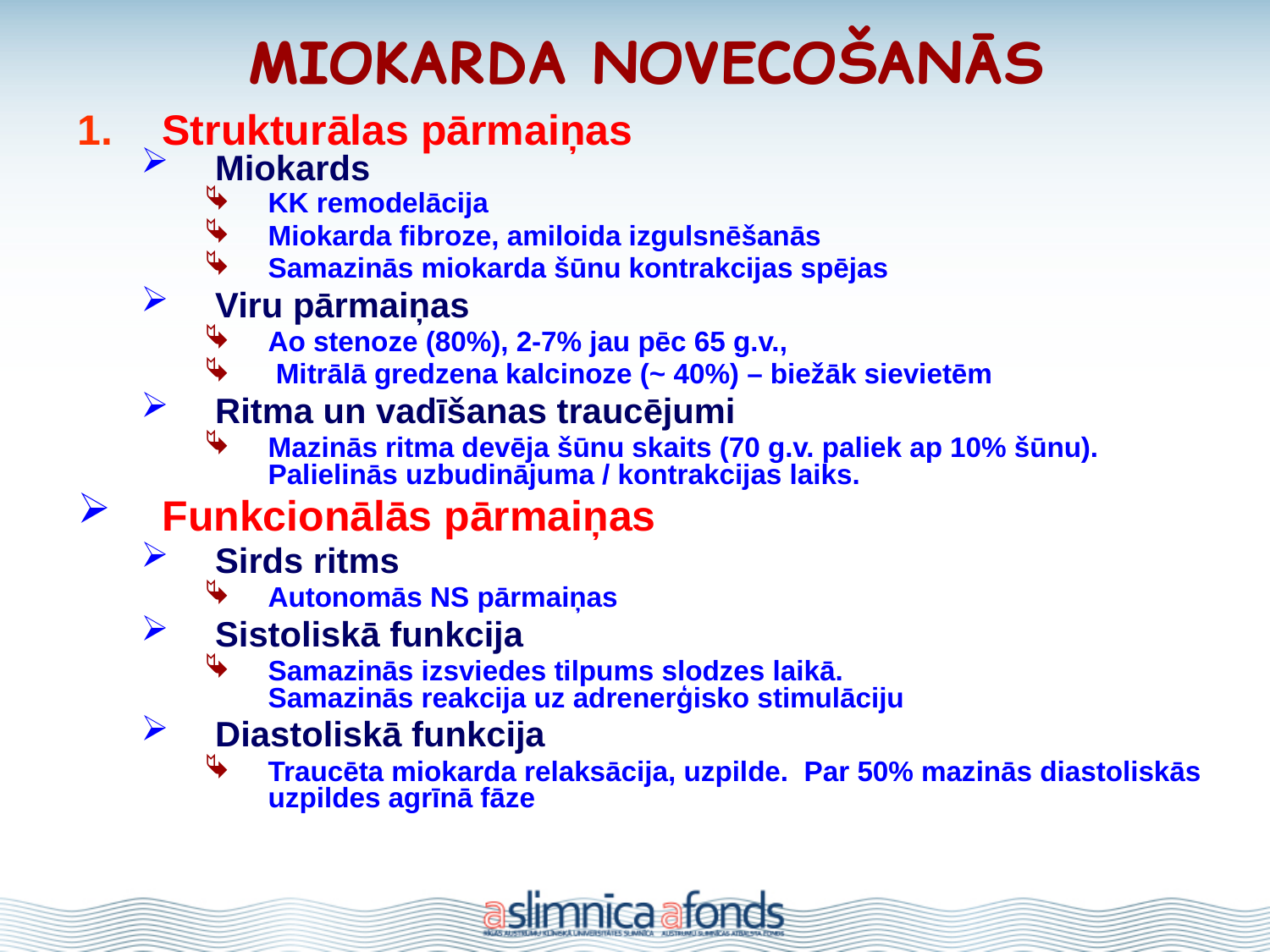

MIOKARDA NOVECOŠANĀS
Strukturālas pārmaiņas
Miokards
KK remodelācija
Miokarda fibroze, amiloida izgulsnēšanās
Samazinās miokarda šūnu kontrakcijas spējas
Viru pārmaiņas
Ao stenoze (80%), 2-7% jau pēc 65 g.v.,
 Mitrālā gredzena kalcinoze (~ 40%) – biežāk sievietēm
Ritma un vadīšanas traucējumi
Mazinās ritma devēja šūnu skaits (70 g.v. paliek ap 10% šūnu). Palielinās uzbudinājuma / kontrakcijas laiks.
Funkcionālās pārmaiņas
Sirds ritms
Autonomās NS pārmaiņas
Sistoliskā funkcija
Samazinās izsviedes tilpums slodzes laikā.                               Samazinās reakcija uz adrenerģisko stimulāciju
Diastoliskā funkcija
Traucēta miokarda relaksācija, uzpilde.  Par 50% mazinās diastoliskās uzpildes agrīnā fāze